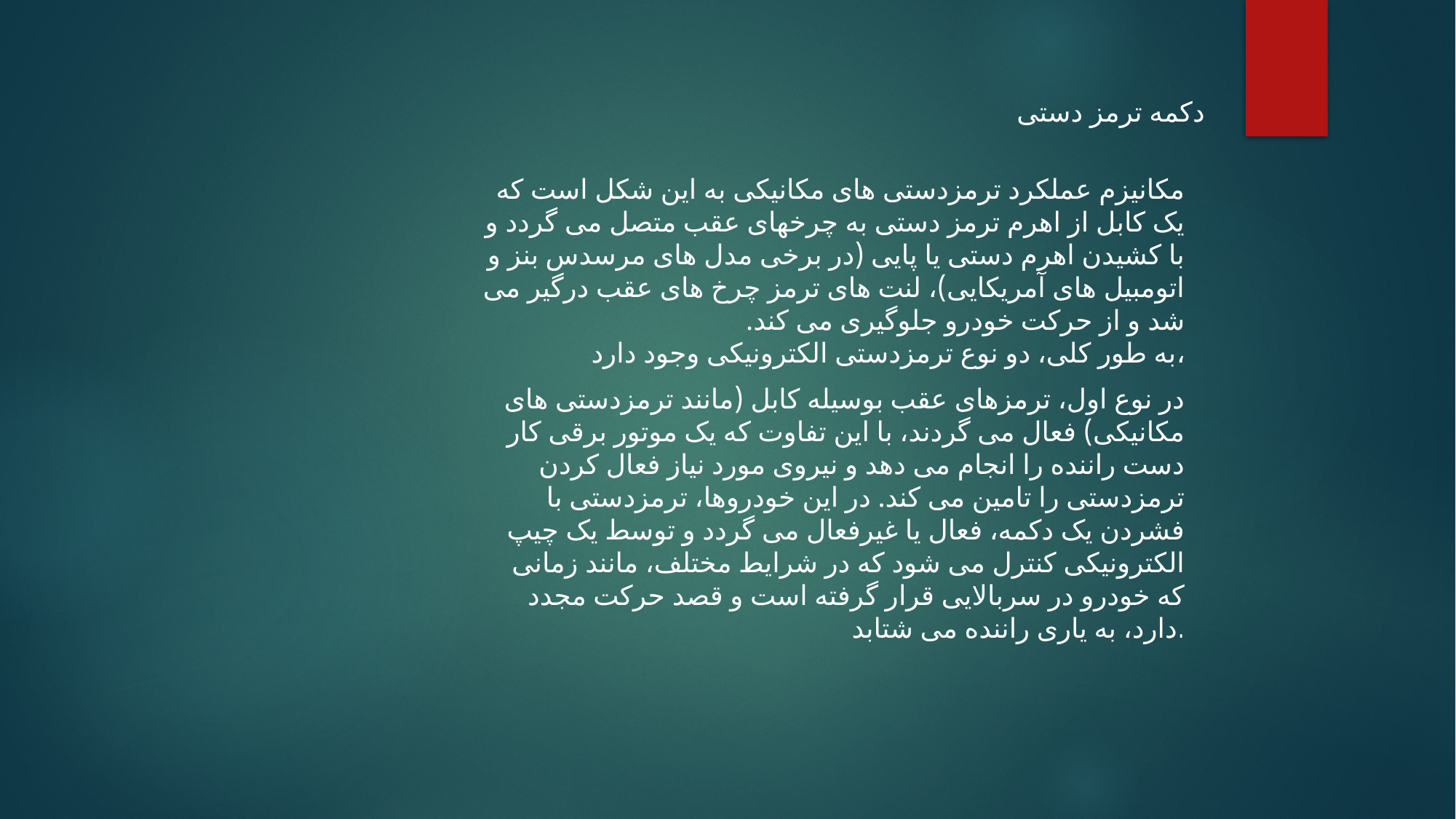

دکمه ترمز دستی
مکانیزم عملکرد ترمزدستی های مکانیکی به این شکل است که یک کابل از اهرم ترمز دستی به چرخهای عقب متصل می گردد و با کشیدن اهرم دستی یا پایی (در برخی مدل های مرسدس بنز و اتومبیل های آمریکایی)، لنت های ترمز چرخ های عقب درگیر می شد و از حرکت خودرو جلوگیری می کند.
به طور کلی، دو نوع ترمزدستی الکترونیکی وجود دارد،
در نوع اول، ترمزهای عقب بوسیله کابل (مانند ترمزدستی های مکانیکی) فعال می گردند، با این تفاوت که یک موتور برقی کار دست راننده را انجام می دهد و نیروی مورد نیاز فعال کردن ترمزدستی را تامین می کند. در این خودروها، ترمزدستی با فشردن یک دکمه، فعال یا غیرفعال می گردد و توسط یک چیپ الکترونیکی کنترل می شود که در شرایط مختلف، مانند زمانی که خودرو در سربالایی قرار گرفته است و قصد حرکت مجدد دارد، به یاری راننده می شتابد.